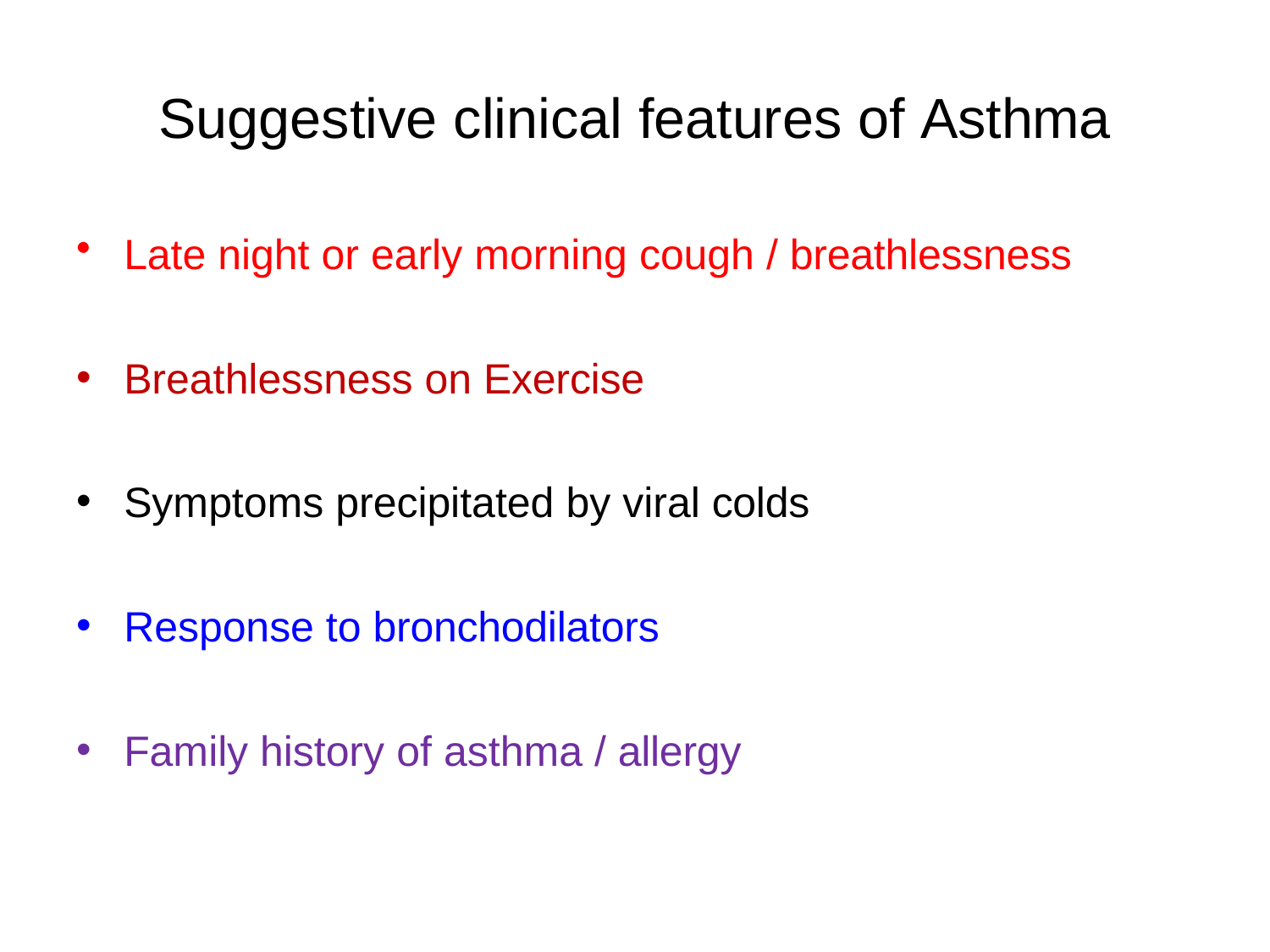

# Suggestive clinical features of Asthma
Late night or early morning cough / breathlessness

Breathlessness on Exercise

Symptoms precipitated by viral colds

Response to bronchodilators

Family history of asthma / allergy